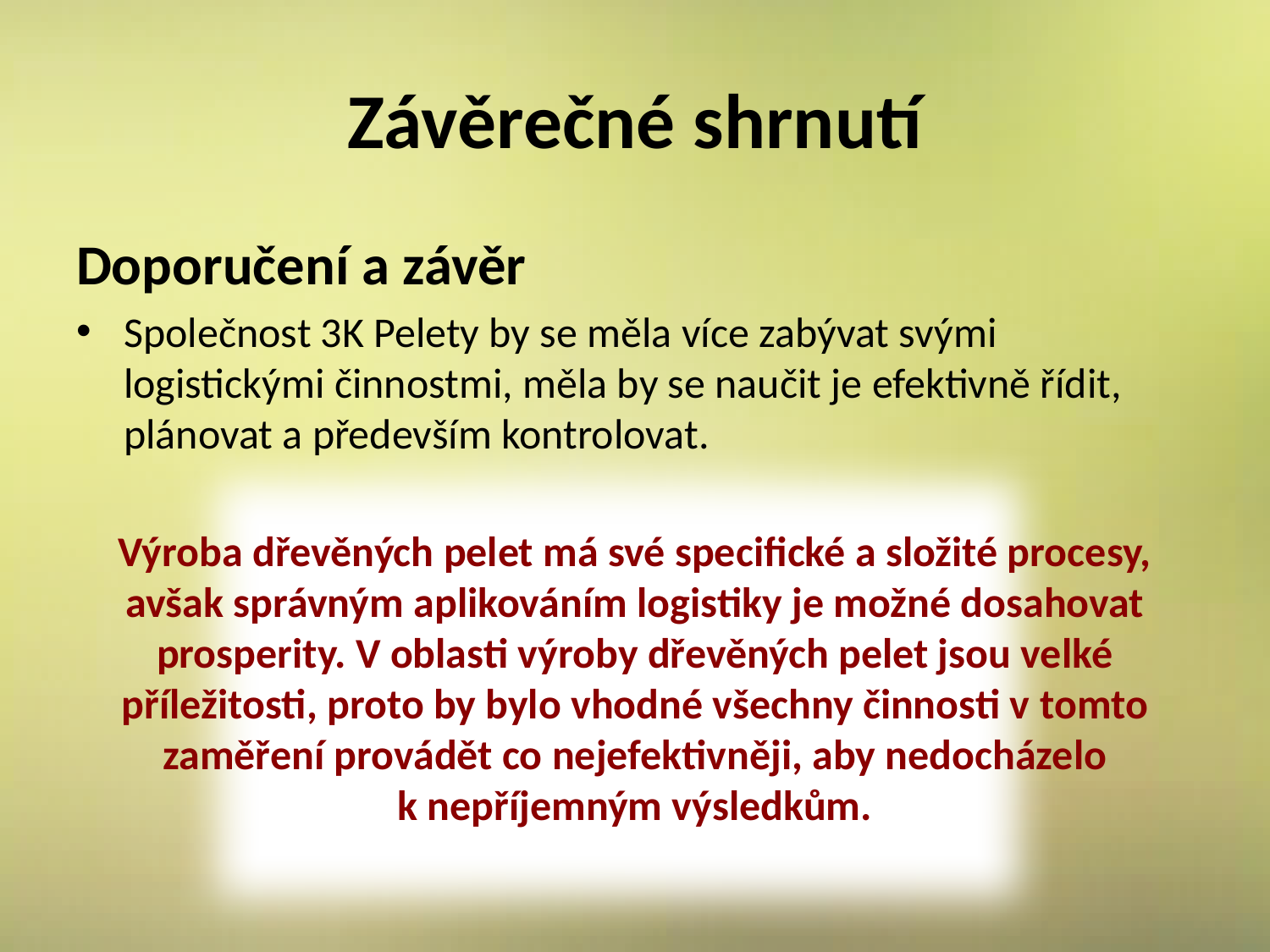

# Závěrečné shrnutí
Doporučení a závěr
Společnost 3K Pelety by se měla více zabývat svými logistickými činnostmi, měla by se naučit je efektivně řídit, plánovat a především kontrolovat.

Výroba dřevěných pelet má své specifické a složité procesy, avšak správným aplikováním logistiky je možné dosahovat prosperity. V oblasti výroby dřevěných pelet jsou velké příležitosti, proto by bylo vhodné všechny činnosti v tomto zaměření provádět co nejefektivněji, aby nedocházelo k nepříjemným výsledkům.